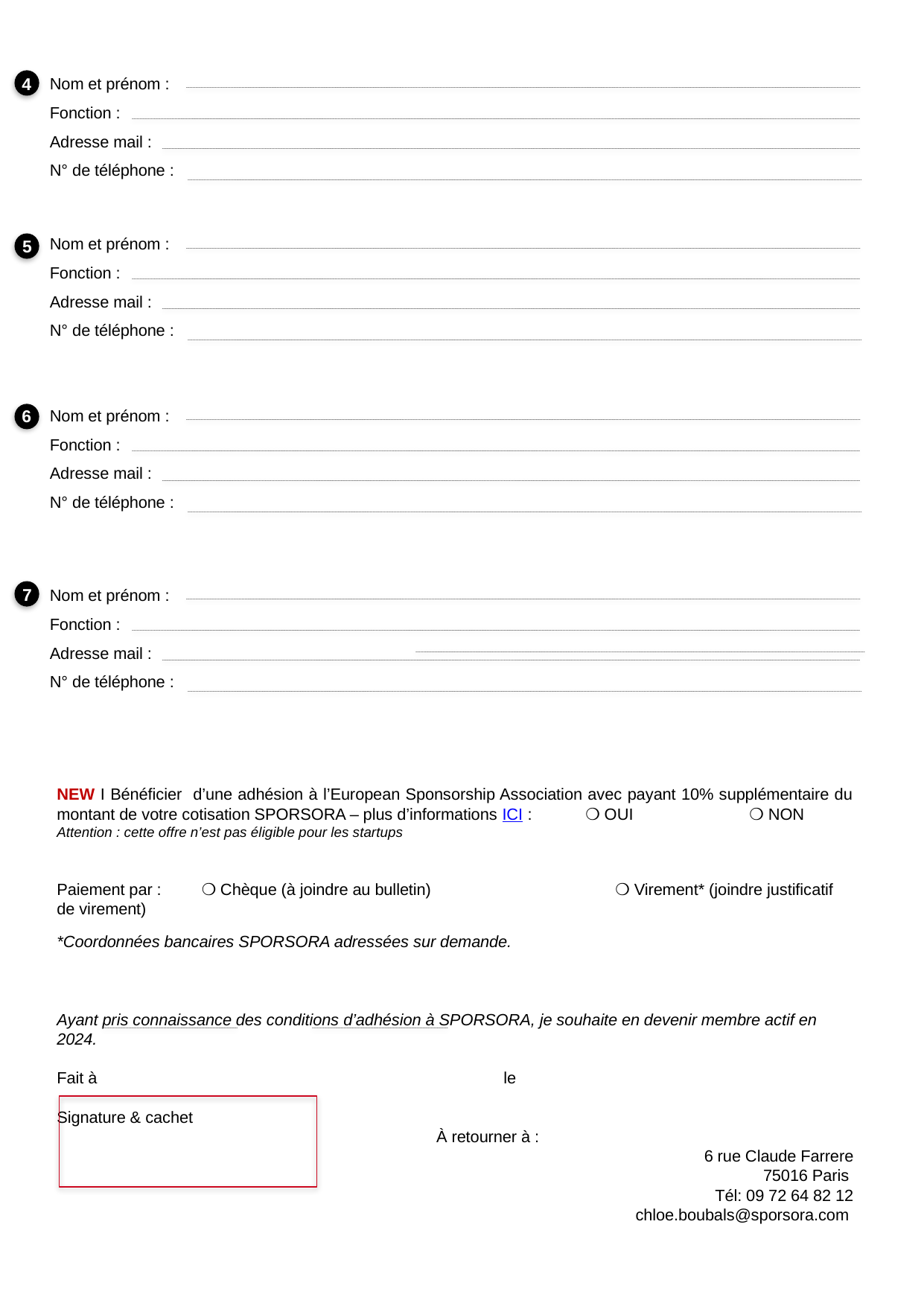

4

Nom et prénom :
Fonction :
Adresse mail :
N° de téléphone :

Nom et prénom :
Fonction :
Adresse mail :
N° de téléphone :
5

Nom et prénom :
Fonction :
Adresse mail :
N° de téléphone :
6

7

Nom et prénom :
Fonction :
Adresse mail :
N° de téléphone :

NEW I Bénéficier  d’une adhésion à l’European Sponsorship Association avec payant 10% supplémentaire du montant de votre cotisation SPORSORA – plus d’informations ICI :            ❍ OUI	     ❍ NON
Attention : cette offre n’est pas éligible pour les startups

Paiement par :         ❍ Chèque (à joindre au bulletin)   	     	❍ Virement* (joindre justificatif de virement)

*Coordonnées bancaires SPORSORA adressées sur demande.

Ayant pris connaissance des conditions d’adhésion à SPORSORA, je souhaite en devenir membre actif en 2024.

Fait à  				le

Signature & cachet	      				   			                                   À retourner à :
			6 rue Claude Farrere
			75016 Paris
			Tél: 09 72 64 82 12
			chloe.boubals@sporsora.com